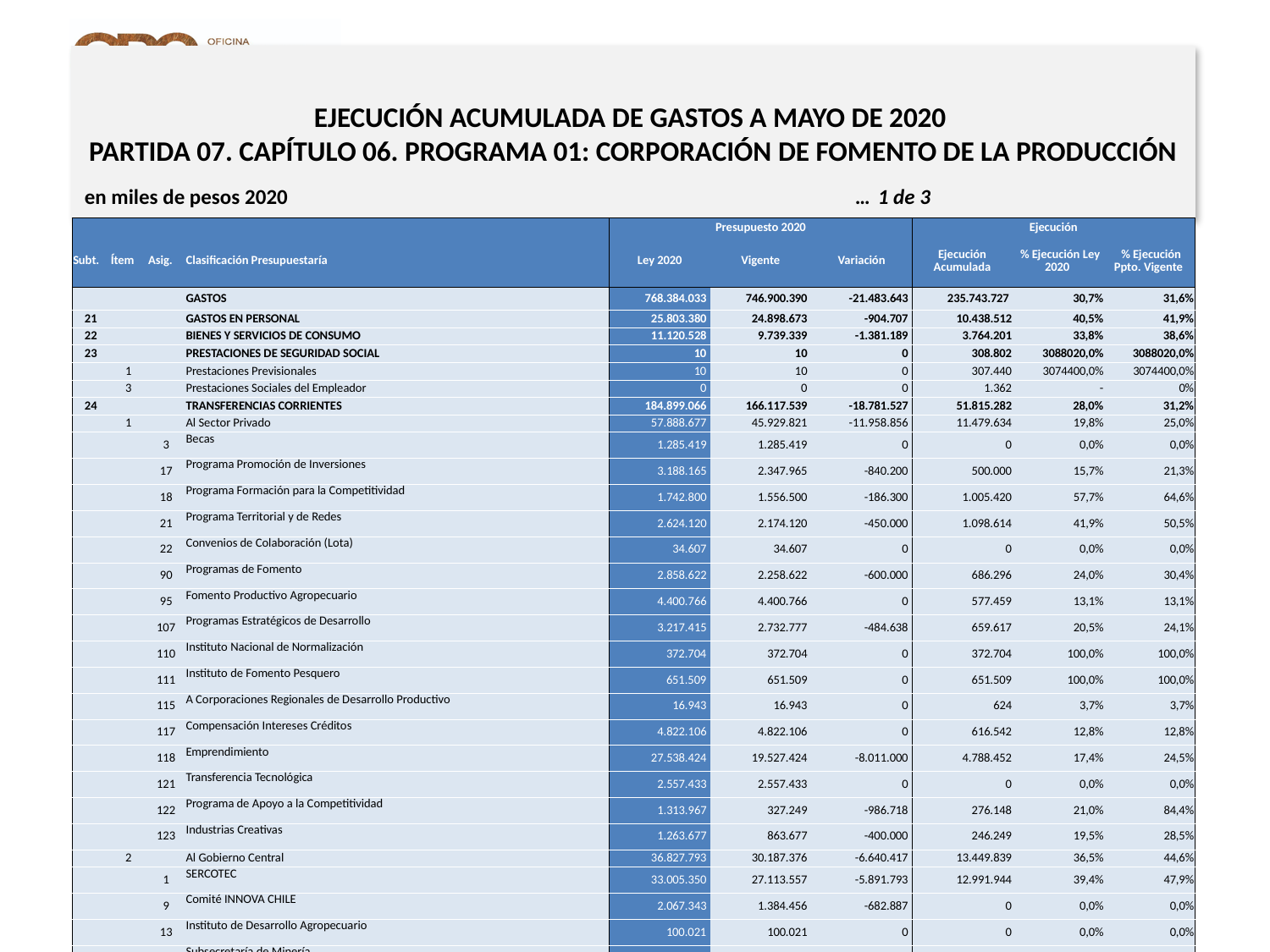

EJECUCIÓN ACUMULADA DE GASTOS A MAYO DE 2020
PARTIDA 07. CAPÍTULO 06. PROGRAMA 01: CORPORACIÓN DE FOMENTO DE LA PRODUCCIÓN
en miles de pesos 2020                                                                                                                     … 1 de 3
|  |  |  |  | Presupuesto 2020 |  |  | Ejecución |  |  |
| --- | --- | --- | --- | --- | --- | --- | --- | --- | --- |
| Subt. | Ítem | Asig. | Clasificación Presupuestaría | Ley 2020 | Vigente | Variación | Ejecución Acumulada | % Ejecución Ley 2020 | % Ejecución Ppto. Vigente |
|  |  |  | GASTOS | 768.384.033 | 746.900.390 | -21.483.643 | 235.743.727 | 30,7% | 31,6% |
| 21 |  |  | GASTOS EN PERSONAL | 25.803.380 | 24.898.673 | -904.707 | 10.438.512 | 40,5% | 41,9% |
| 22 |  |  | BIENES Y SERVICIOS DE CONSUMO | 11.120.528 | 9.739.339 | -1.381.189 | 3.764.201 | 33,8% | 38,6% |
| 23 |  |  | PRESTACIONES DE SEGURIDAD SOCIAL | 10 | 10 | 0 | 308.802 | 3088020,0% | 3088020,0% |
|  | 1 |  | Prestaciones Previsionales | 10 | 10 | 0 | 307.440 | 3074400,0% | 3074400,0% |
|  | 3 |  | Prestaciones Sociales del Empleador | 0 | 0 | 0 | 1.362 | - | 0% |
| 24 |  |  | TRANSFERENCIAS CORRIENTES | 184.899.066 | 166.117.539 | -18.781.527 | 51.815.282 | 28,0% | 31,2% |
|  | 1 |  | Al Sector Privado | 57.888.677 | 45.929.821 | -11.958.856 | 11.479.634 | 19,8% | 25,0% |
|  |  | 3 | Becas | 1.285.419 | 1.285.419 | 0 | 0 | 0,0% | 0,0% |
|  |  | 17 | Programa Promoción de Inversiones | 3.188.165 | 2.347.965 | -840.200 | 500.000 | 15,7% | 21,3% |
|  |  | 18 | Programa Formación para la Competitividad | 1.742.800 | 1.556.500 | -186.300 | 1.005.420 | 57,7% | 64,6% |
|  |  | 21 | Programa Territorial y de Redes | 2.624.120 | 2.174.120 | -450.000 | 1.098.614 | 41,9% | 50,5% |
|  |  | 22 | Convenios de Colaboración (Lota) | 34.607 | 34.607 | 0 | 0 | 0,0% | 0,0% |
|  |  | 90 | Programas de Fomento | 2.858.622 | 2.258.622 | -600.000 | 686.296 | 24,0% | 30,4% |
|  |  | 95 | Fomento Productivo Agropecuario | 4.400.766 | 4.400.766 | 0 | 577.459 | 13,1% | 13,1% |
|  |  | 107 | Programas Estratégicos de Desarrollo | 3.217.415 | 2.732.777 | -484.638 | 659.617 | 20,5% | 24,1% |
|  |  | 110 | Instituto Nacional de Normalización | 372.704 | 372.704 | 0 | 372.704 | 100,0% | 100,0% |
|  |  | 111 | Instituto de Fomento Pesquero | 651.509 | 651.509 | 0 | 651.509 | 100,0% | 100,0% |
|  |  | 115 | A Corporaciones Regionales de Desarrollo Productivo | 16.943 | 16.943 | 0 | 624 | 3,7% | 3,7% |
|  |  | 117 | Compensación Intereses Créditos | 4.822.106 | 4.822.106 | 0 | 616.542 | 12,8% | 12,8% |
|  |  | 118 | Emprendimiento | 27.538.424 | 19.527.424 | -8.011.000 | 4.788.452 | 17,4% | 24,5% |
|  |  | 121 | Transferencia Tecnológica | 2.557.433 | 2.557.433 | 0 | 0 | 0,0% | 0,0% |
|  |  | 122 | Programa de Apoyo a la Competitividad | 1.313.967 | 327.249 | -986.718 | 276.148 | 21,0% | 84,4% |
|  |  | 123 | Industrias Creativas | 1.263.677 | 863.677 | -400.000 | 246.249 | 19,5% | 28,5% |
|  | 2 |  | Al Gobierno Central | 36.827.793 | 30.187.376 | -6.640.417 | 13.449.839 | 36,5% | 44,6% |
|  |  | 1 | SERCOTEC | 33.005.350 | 27.113.557 | -5.891.793 | 12.991.944 | 39,4% | 47,9% |
|  |  | 9 | Comité INNOVA CHILE | 2.067.343 | 1.384.456 | -682.887 | 0 | 0,0% | 0,0% |
|  |  | 13 | Instituto de Desarrollo Agropecuario | 100.021 | 100.021 | 0 | 0 | 0,0% | 0,0% |
|  |  | 14 | Subsecretaría de Minería | 300.126 | 300.126 | 0 | 0 | 0,0% | 0,0% |
|  |  | 15 | Ciencia y Tecnología - CORFO Prog. 05 | 1.354.953 | 1.289.216 | -65.737 | 457.895 | 33,8% | 35,5% |
Fuente: Elaboración propia en base a Informes de ejecución presupuestaria mensual de DIPRES.
12